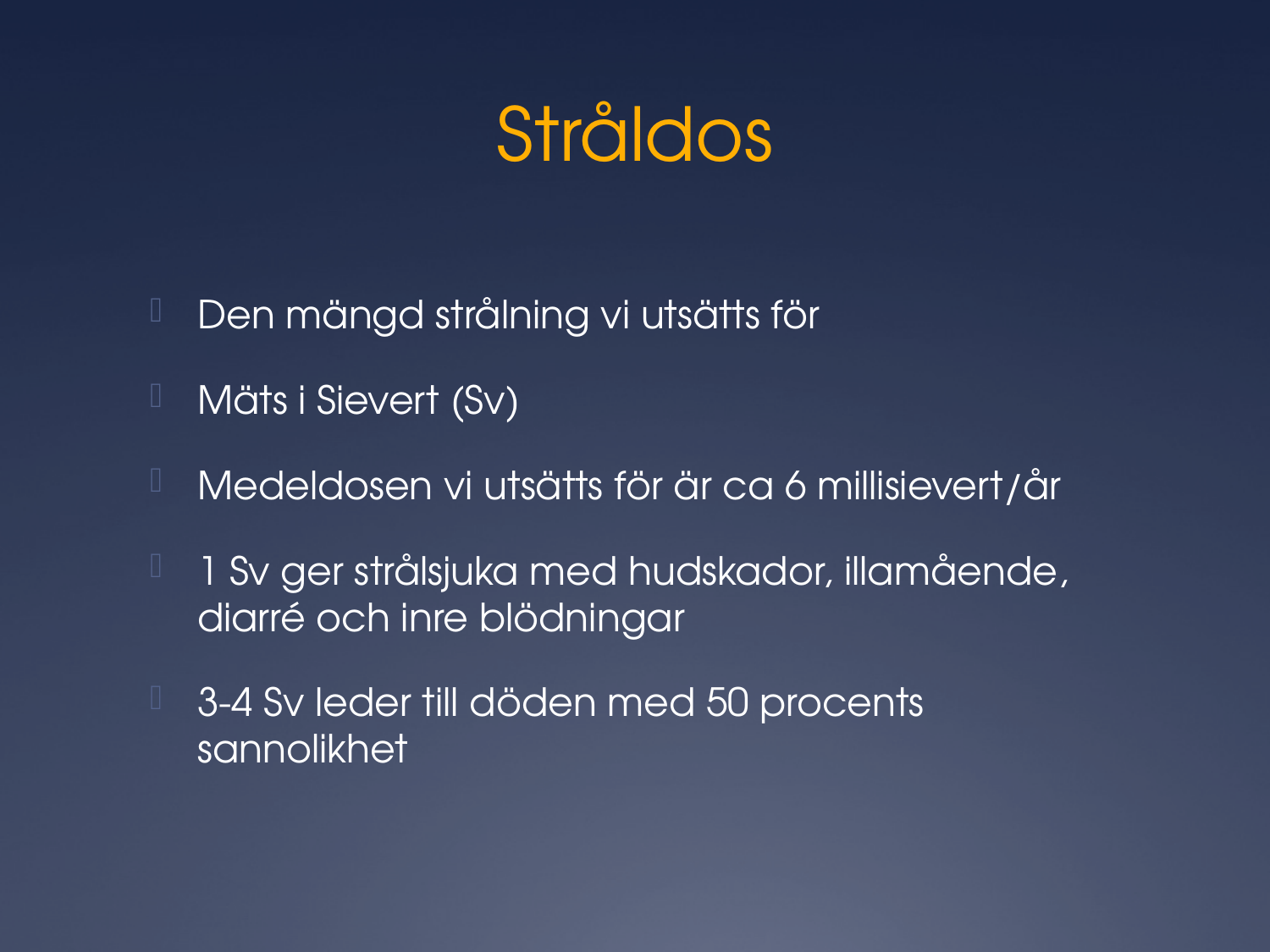

# Stråldos
Den mängd strålning vi utsätts för
Mäts i Sievert (Sv)
Medeldosen vi utsätts för är ca 6 millisievert/år
1 Sv ger strålsjuka med hudskador, illamående, diarré och inre blödningar
3-4 Sv leder till döden med 50 procents sannolikhet